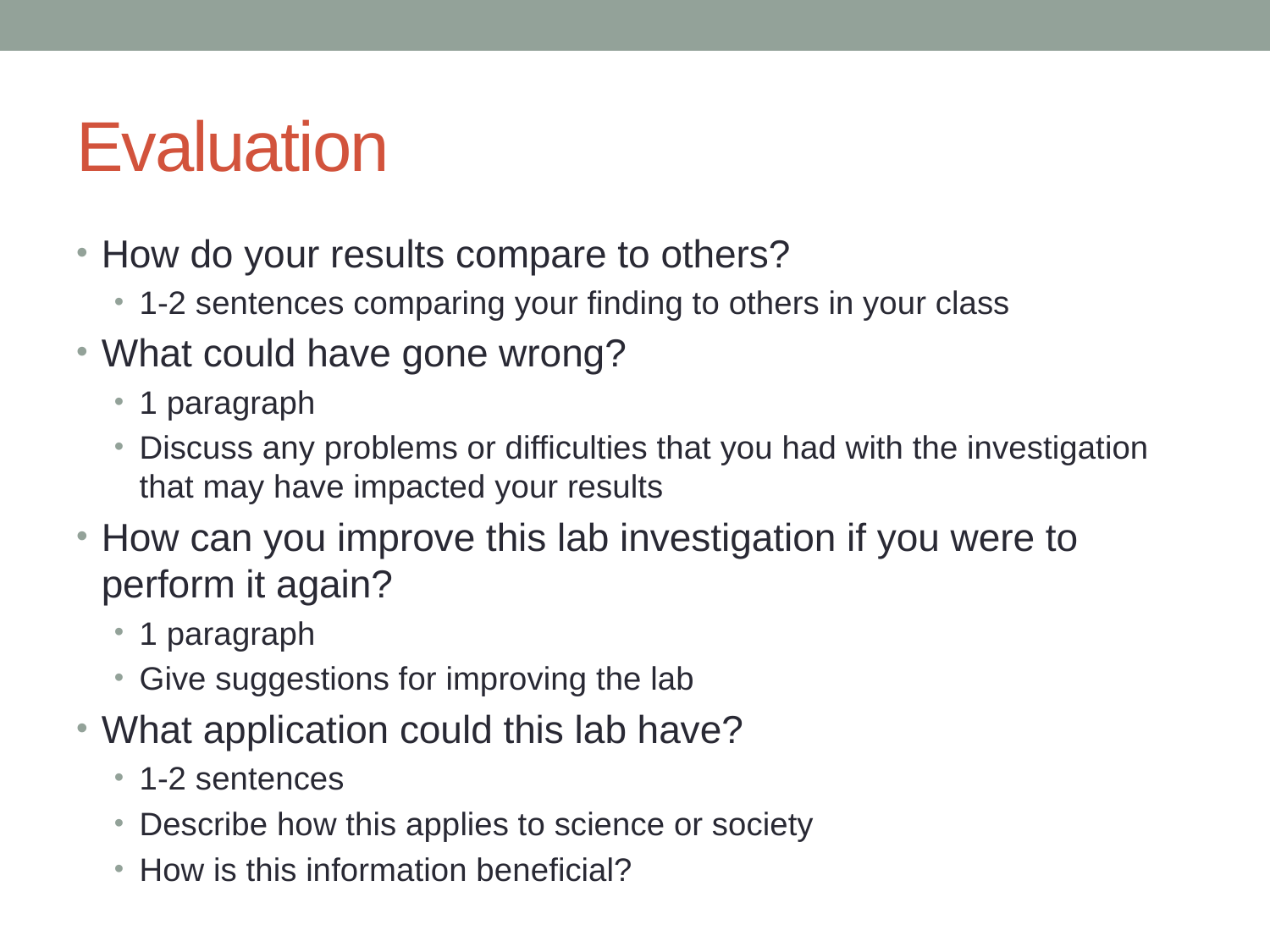

# Evaluation
How do your results compare to others?
1-2 sentences comparing your finding to others in your class
What could have gone wrong?
1 paragraph
Discuss any problems or difficulties that you had with the investigation that may have impacted your results
How can you improve this lab investigation if you were to perform it again?
1 paragraph
Give suggestions for improving the lab
What application could this lab have?
1-2 sentences
Describe how this applies to science or society
How is this information beneficial?